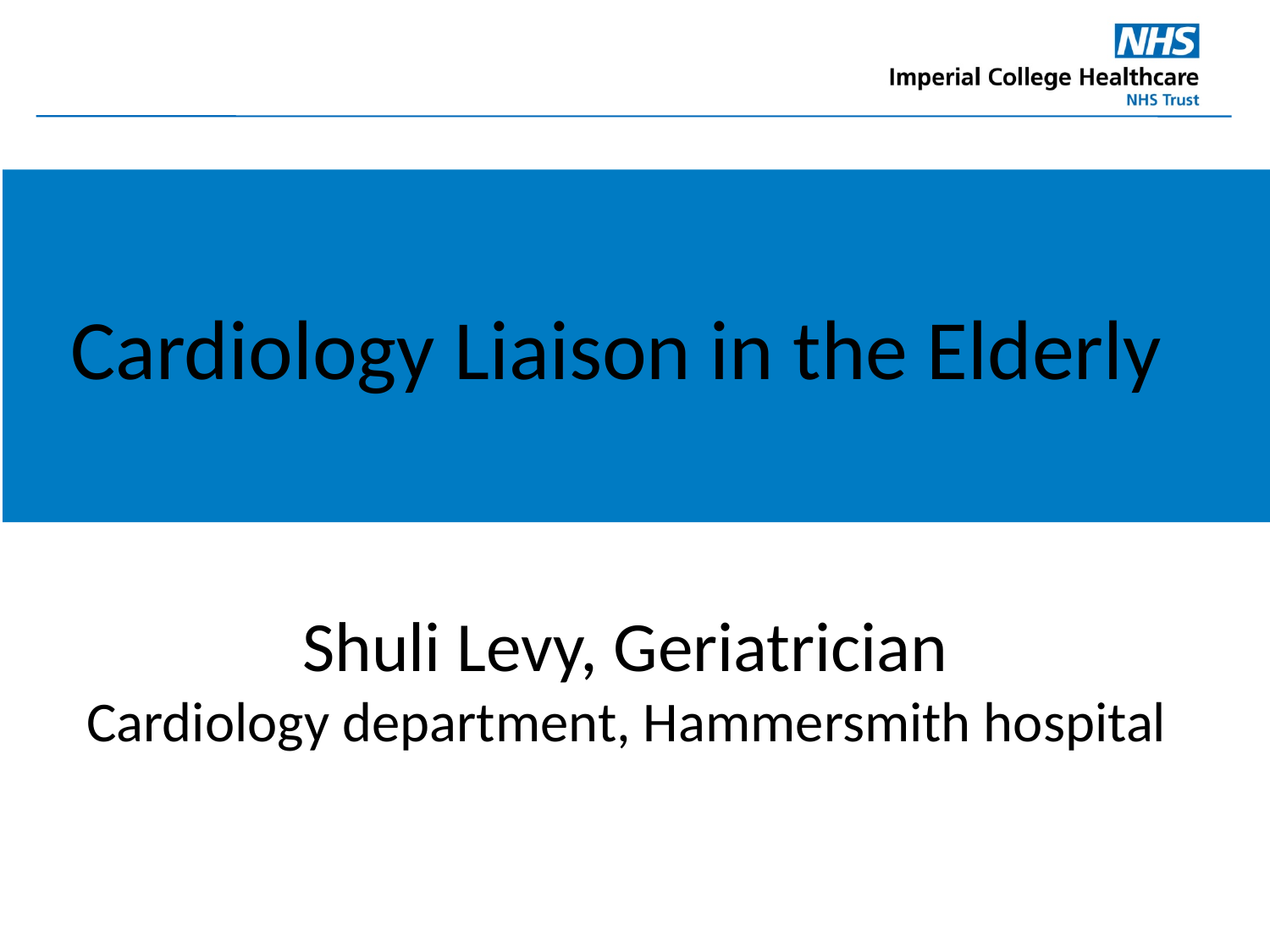

Cardiology Liaison in the Elderly
Shuli Levy, Geriatrician
Cardiology department, Hammersmith hospital